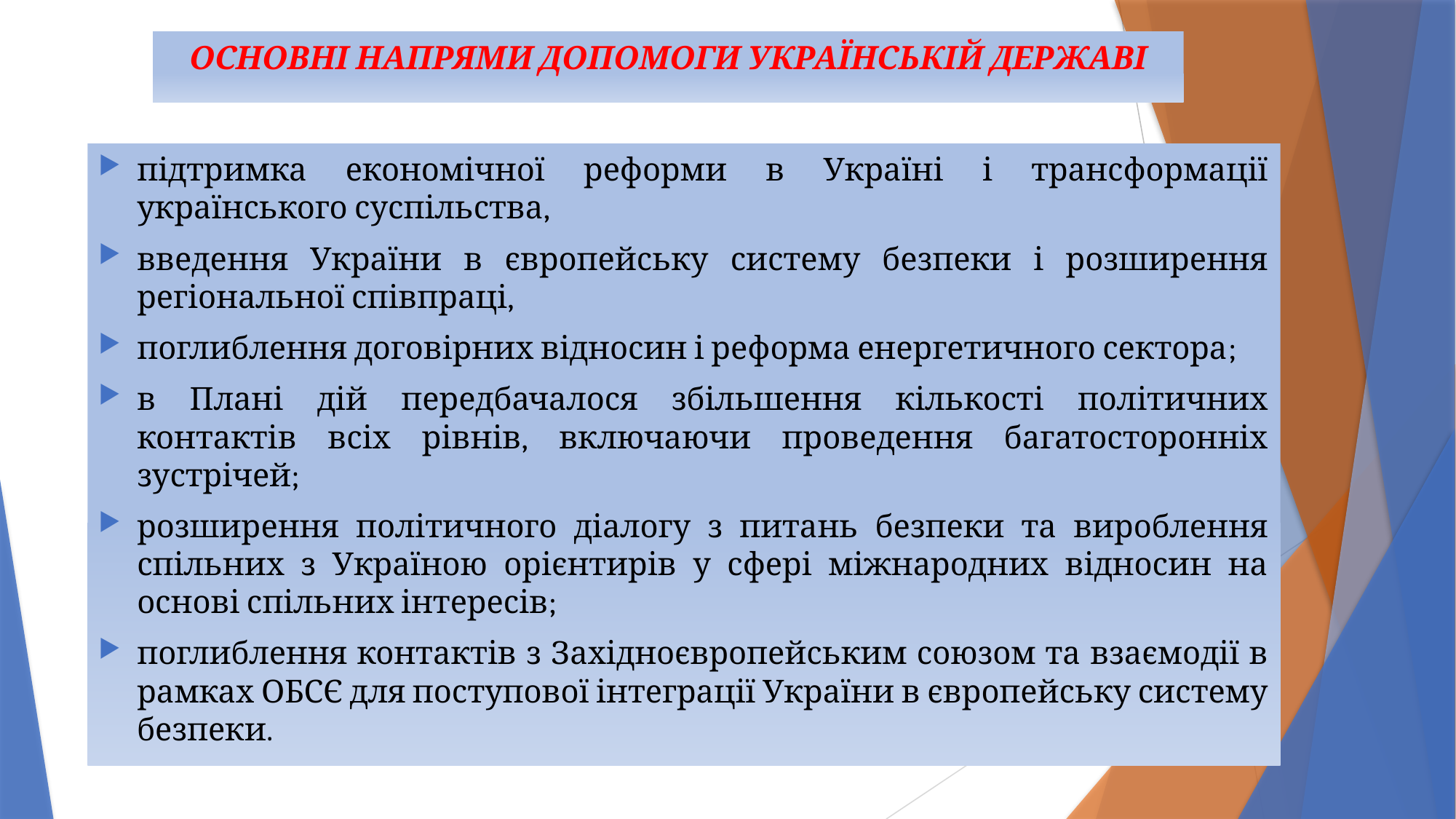

# ОСНОВНІ НАПРЯМИ ДОПОМОГИ УКРАЇНСЬКІЙ ДЕРЖАВІ
підтримка економічної реформи в Україні і трансформації українського суспільства,
введення України в європейську систему безпеки і розширення регіональної співпраці,
поглиблення договірних відносин і реформа енергетичного сектора;
в Плані дій передбачалося збільшення кількості політичних контактів всіх рівнів, включаючи проведення багатосторонніх зустрічей;
розширення політичного діалогу з питань безпеки та вироблення спільних з Україною орієнтирів у сфері міжнародних відносин на основі спільних інтересів;
поглиблення контактів з Західноєвропейським союзом та взаємодії в рамках ОБСЄ для поступової інтеграції України в європейську систему безпеки.